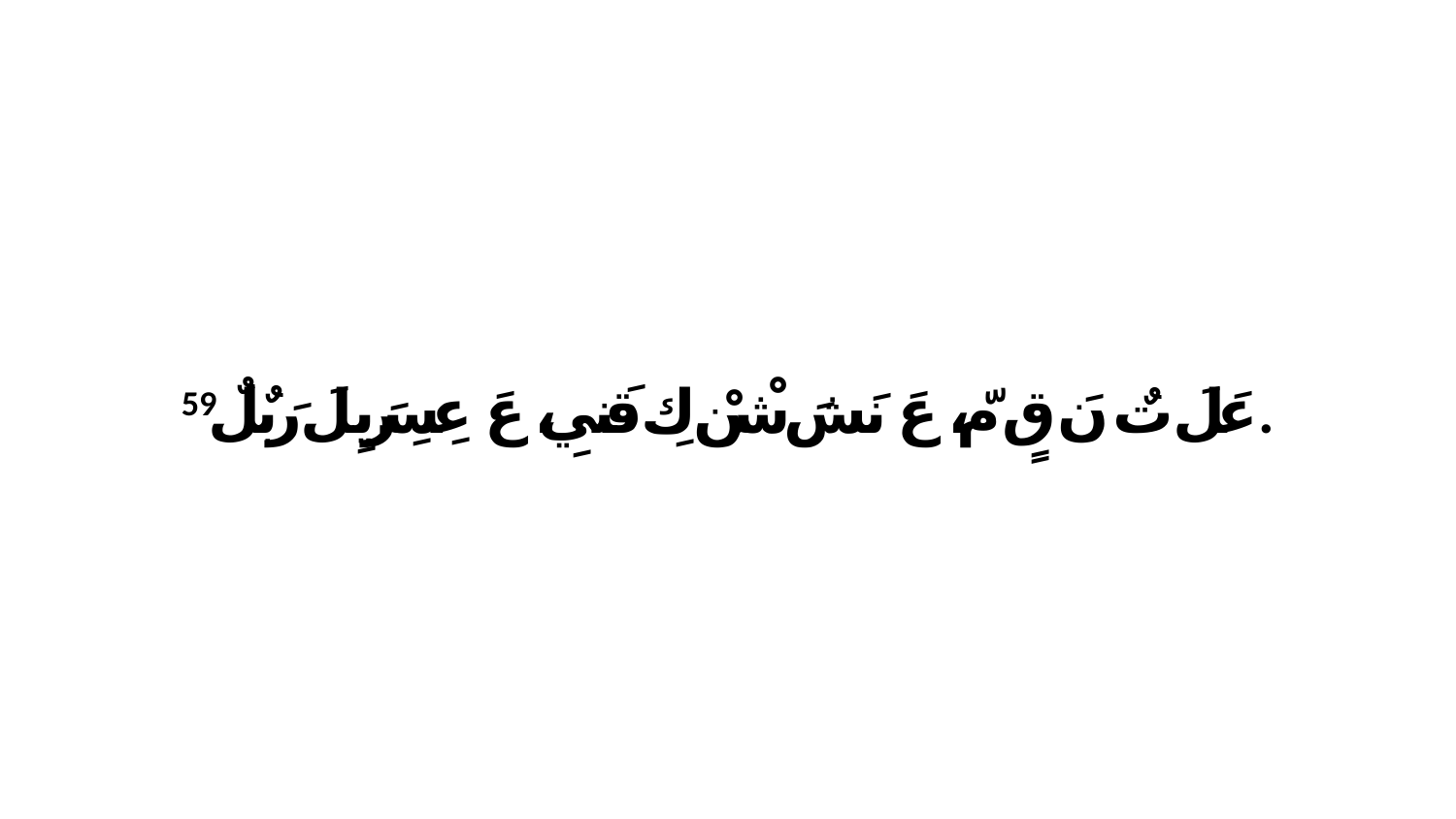

59 عَلَ تٌ نَ قٍ مّ، عَ نَشَ شْنْ كِ قَنيِ، عَ عِسِرَيِلَ رَبٌلٌ.